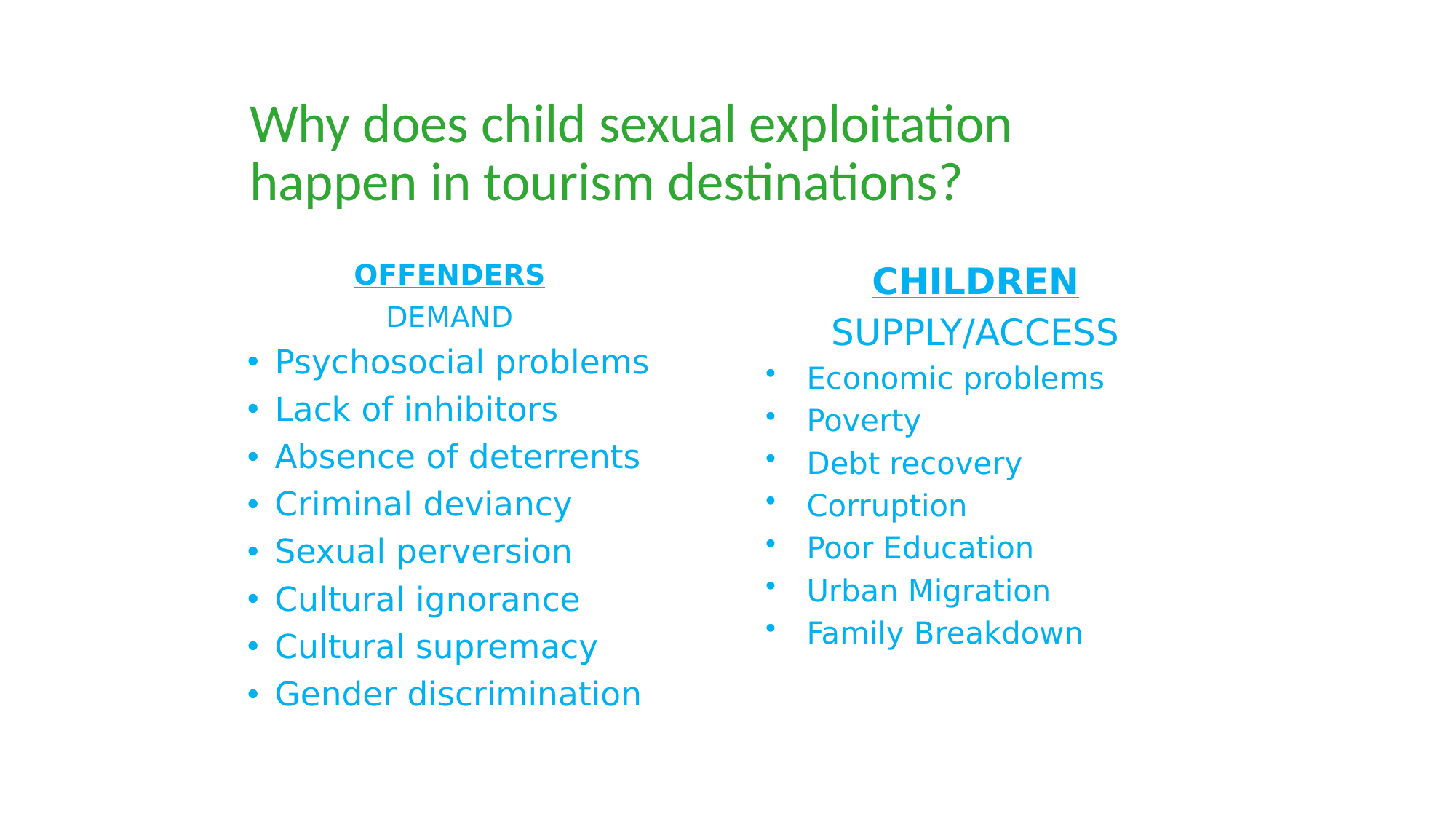

# Why does child sexual exploitation happen in tourism destinations?
CHILDREN
SUPPLY/ACCESS
Economic problems
Poverty
Debt recovery
Corruption
Poor Education
Urban Migration
Family Breakdown

OFFENDERS
DEMAND
Psychosocial problems
Lack of inhibitors
Absence of deterrents
Criminal deviancy
Sexual perversion
Cultural ignorance
Cultural supremacy
Gender discrimination